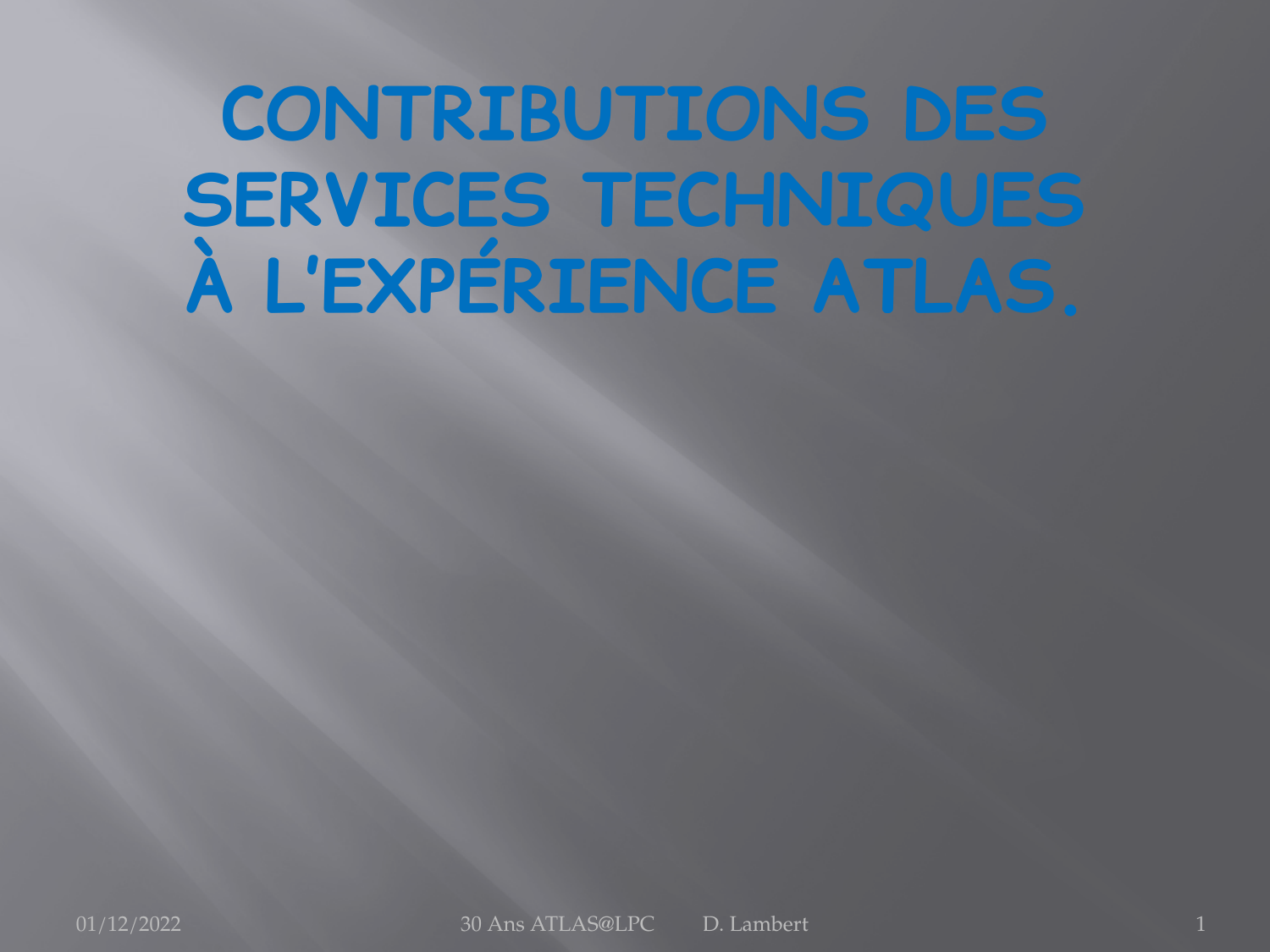

# Contributions des services techniques à l’expérience ATLAS.
01/12/2022
30 Ans ATLAS@LPC         D. Lambert
1